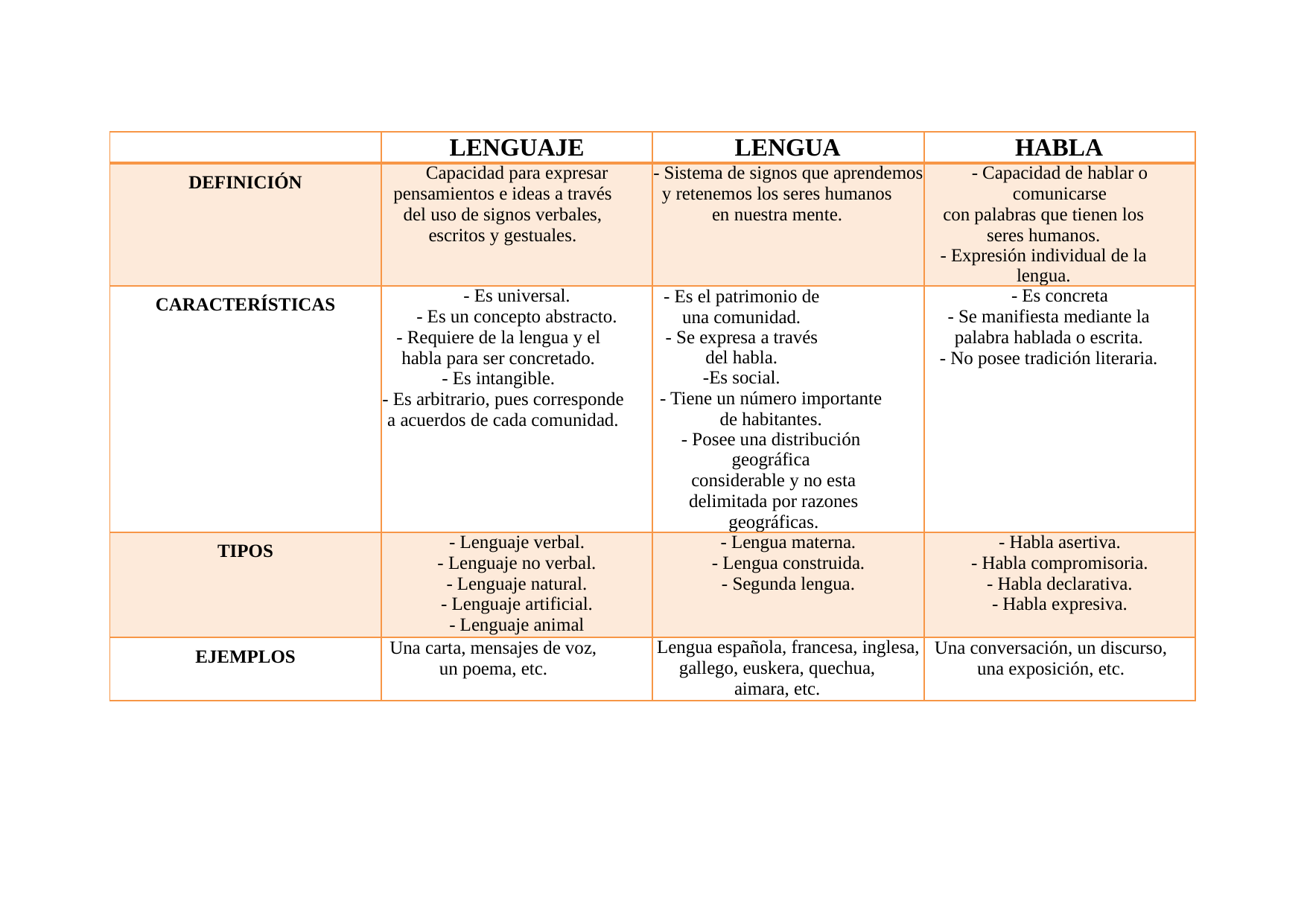

|  | LENGUAJE | LENGUA | HABLA |
| --- | --- | --- | --- |
| DEFINICIÓN | Capacidad para expresar pensamientos e ideas a través del uso de signos verbales, escritos y gestuales. | - Sistema de signos que aprendemos y retenemos los seres humanos en nuestra mente. | - Capacidad de hablar o comunicarse con palabras que tienen los seres humanos. - Expresión individual de la lengua. |
| CARACTERÍSTICAS | - Es universal. - Es un concepto abstracto. - Requiere de la lengua y el habla para ser concretado. - Es intangible. - Es arbitrario, pues corresponde a acuerdos de cada comunidad. | - Es el patrimonio de una comunidad. - Se expresa a través del habla. -Es social. - Tiene un número importante de habitantes. - Posee una distribución geográfica considerable y no esta delimitada por razones geográficas. | - Es concreta - Se manifiesta mediante la palabra hablada o escrita. - No posee tradición literaria. |
| TIPOS | - Lenguaje verbal. - Lenguaje no verbal. - Lenguaje natural. - Lenguaje artificial. - Lenguaje animal | - Lengua materna. - Lengua construida. - Segunda lengua. | - Habla asertiva. - Habla compromisoria. - Habla declarativa. - Habla expresiva. |
| EJEMPLOS | Una carta, mensajes de voz, un poema, etc. | Lengua española, francesa, inglesa, gallego, euskera, quechua, aimara, etc. | Una conversación, un discurso, una exposición, etc. |